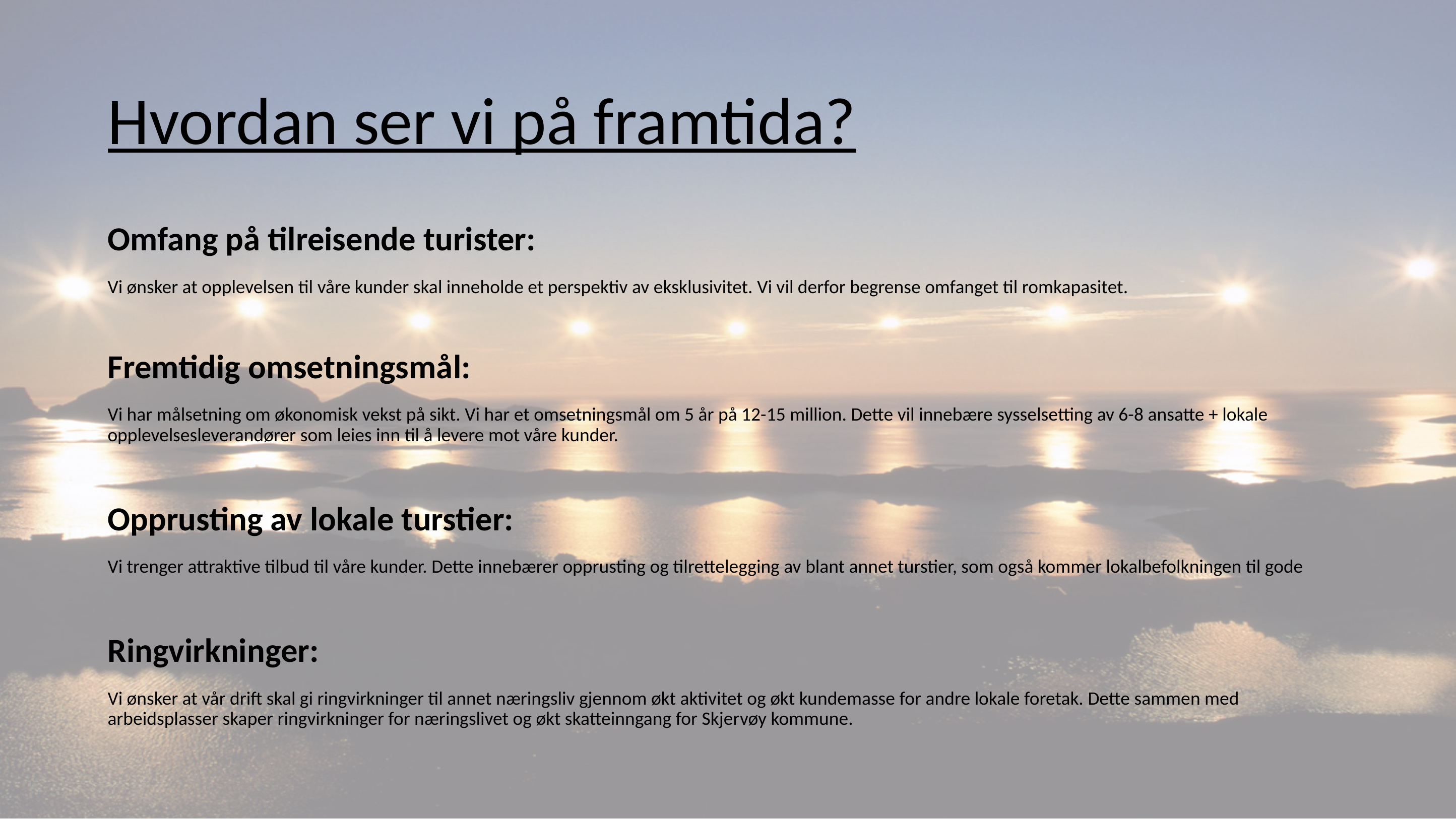

# Hvordan ser vi på framtida?
Omfang på tilreisende turister:
Vi ønsker at opplevelsen til våre kunder skal inneholde et perspektiv av eksklusivitet. Vi vil derfor begrense omfanget til romkapasitet.

Fremtidig omsetningsmål:
Vi har målsetning om økonomisk vekst på sikt. Vi har et omsetningsmål om 5 år på 12-15 million. Dette vil innebære sysselsetting av 6-8 ansatte + lokale opplevelsesleverandører som leies inn til å levere mot våre kunder.

Opprusting av lokale turstier:
Vi trenger attraktive tilbud til våre kunder. Dette innebærer opprusting og tilrettelegging av blant annet turstier, som også kommer lokalbefolkningen til gode

Ringvirkninger:
Vi ønsker at vår drift skal gi ringvirkninger til annet næringsliv gjennom økt aktivitet og økt kundemasse for andre lokale foretak. Dette sammen med arbeidsplasser skaper ringvirkninger for næringslivet og økt skatteinngang for Skjervøy kommune.